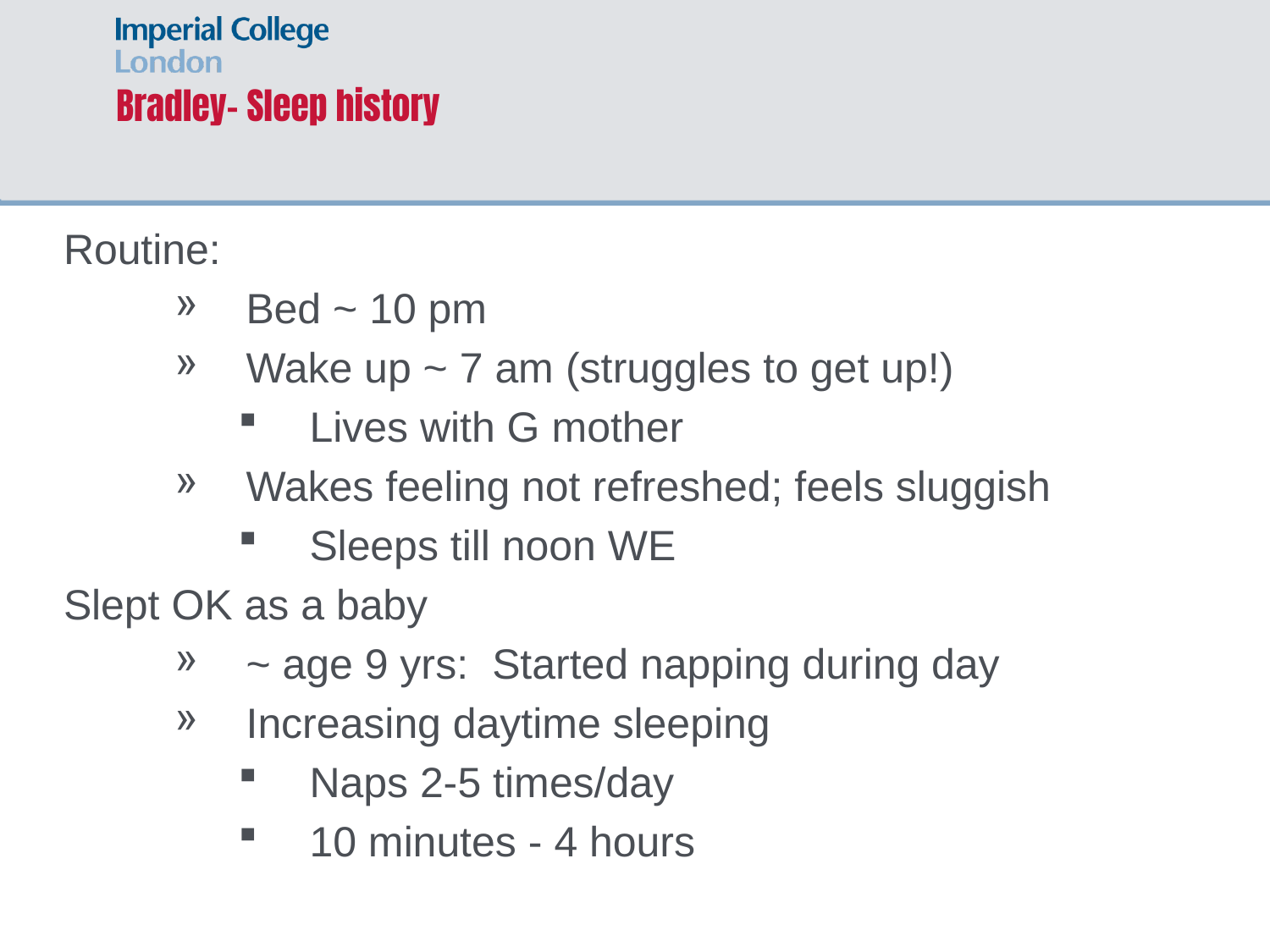

# Bradley- Sleep history
Routine:
Bed ~ 10 pm
Wake up ~ 7 am (struggles to get up!)
Lives with G mother
Wakes feeling not refreshed; feels sluggish
Sleeps till noon WE
Slept OK as a baby
~ age 9 yrs:  Started napping during day
Increasing daytime sleeping
Naps 2-5 times/day
10 minutes - 4 hours